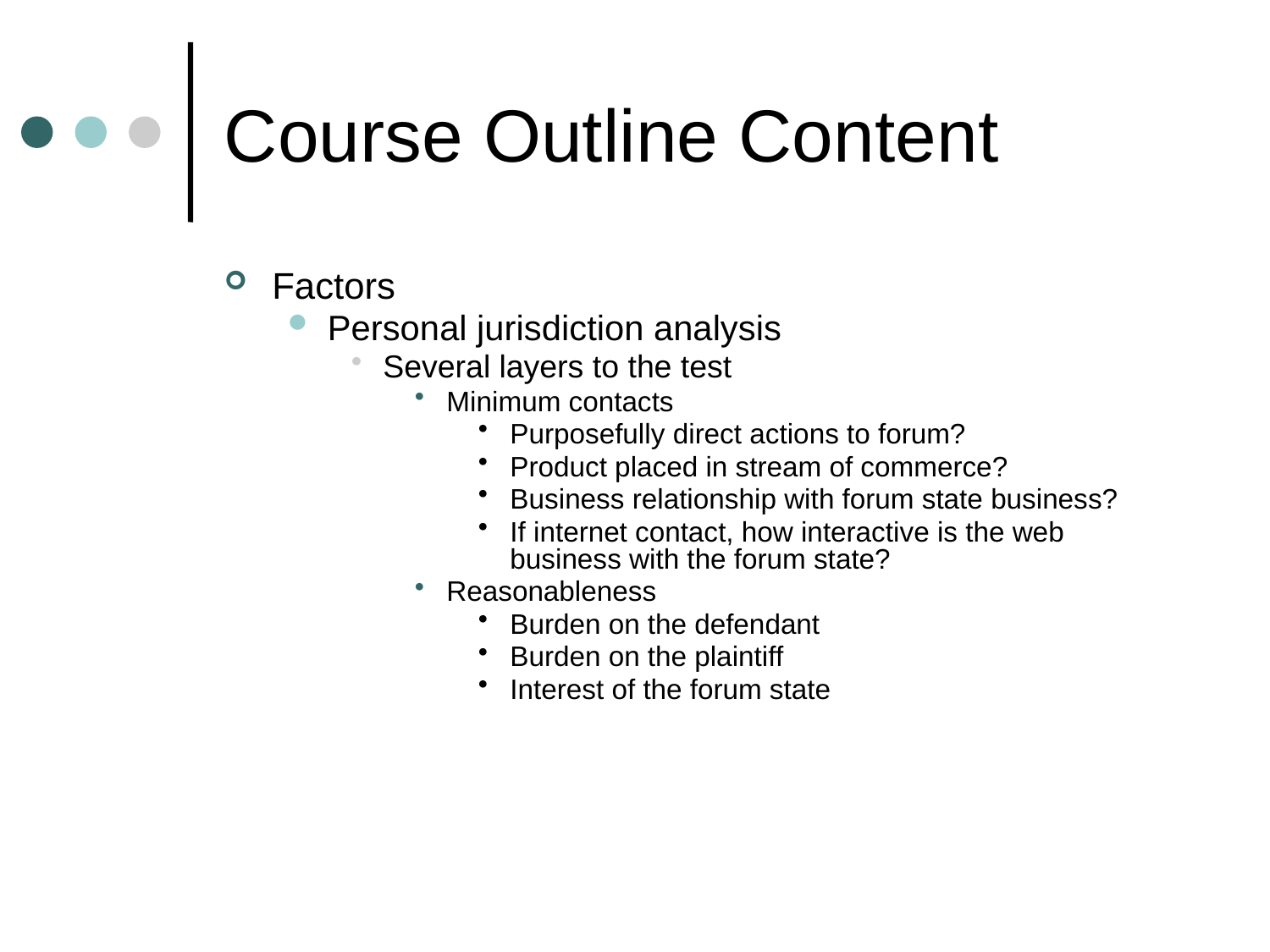

# Course Outline Content
Factors
Personal jurisdiction analysis
Several layers to the test
Minimum contacts
Purposefully direct actions to forum?
Product placed in stream of commerce?
Business relationship with forum state business?
If internet contact, how interactive is the web business with the forum state?
Reasonableness
Burden on the defendant
Burden on the plaintiff
Interest of the forum state